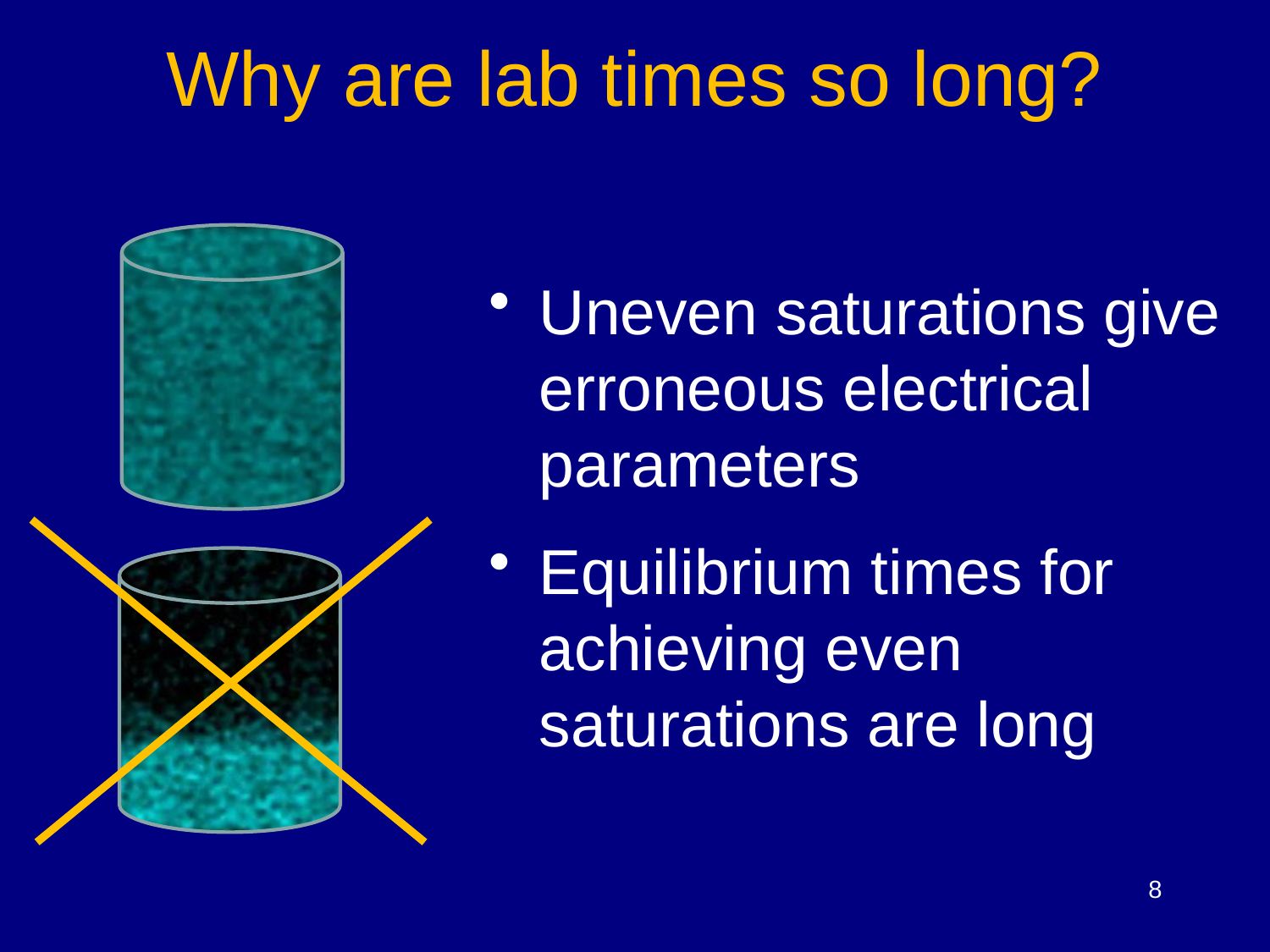

Why are lab times so long?

Uneven saturations give erroneous electrical parameters
Equilibrium times for achieving even saturations are long

8